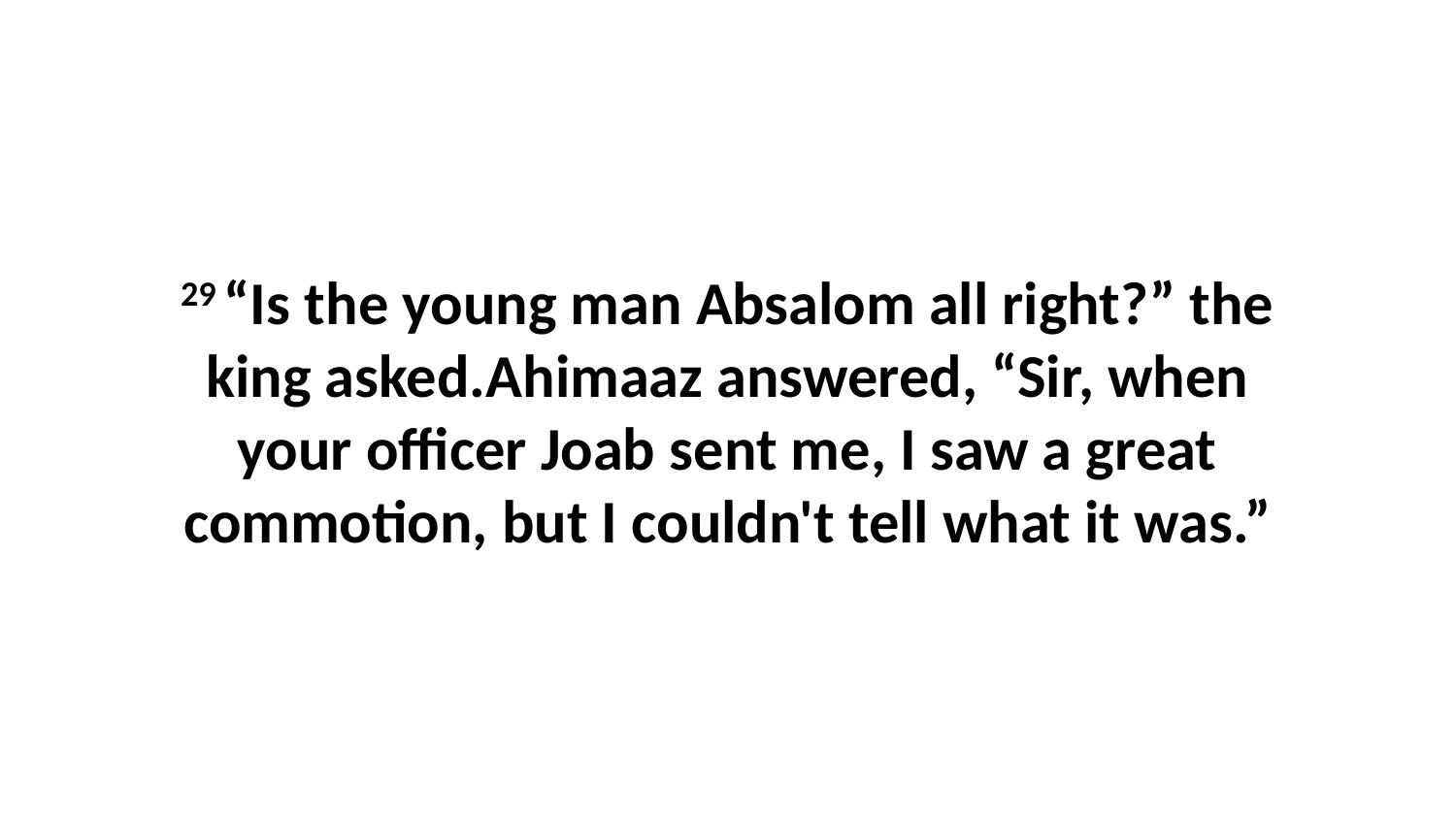

29 “Is the young man Absalom all right?” the king asked.Ahimaaz answered, “Sir, when your officer Joab sent me, I saw a great commotion, but I couldn't tell what it was.”